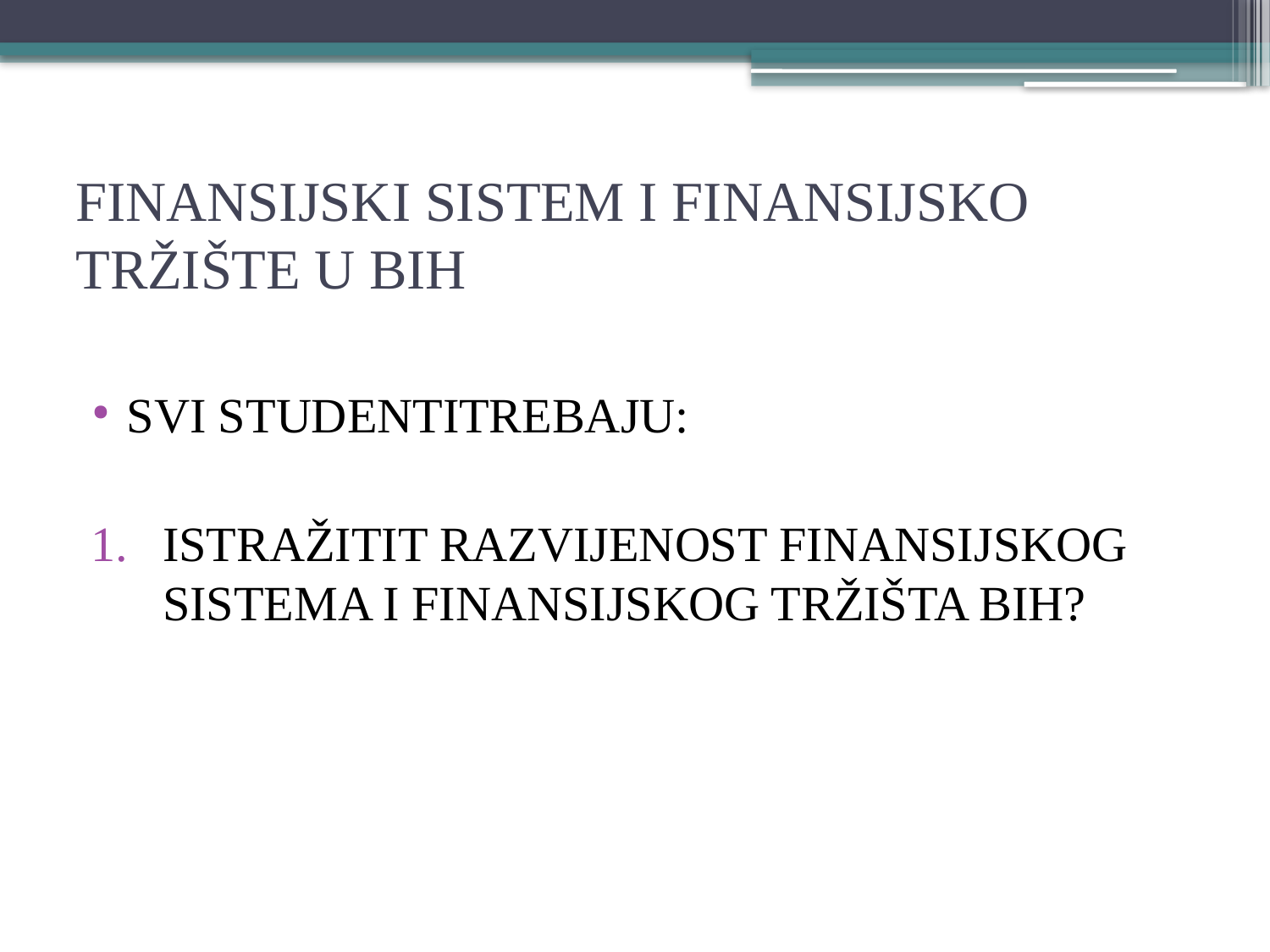

# FINANSIJSKI SISTEM I FINANSIJSKO TRŽIŠTE U BIH

SVI STUDENTITREBAJU:

ISTRAŽITIT RAZVIJENOST FINANSIJSKOG SISTEMA I FINANSIJSKOG TRŽIŠTA BIH?